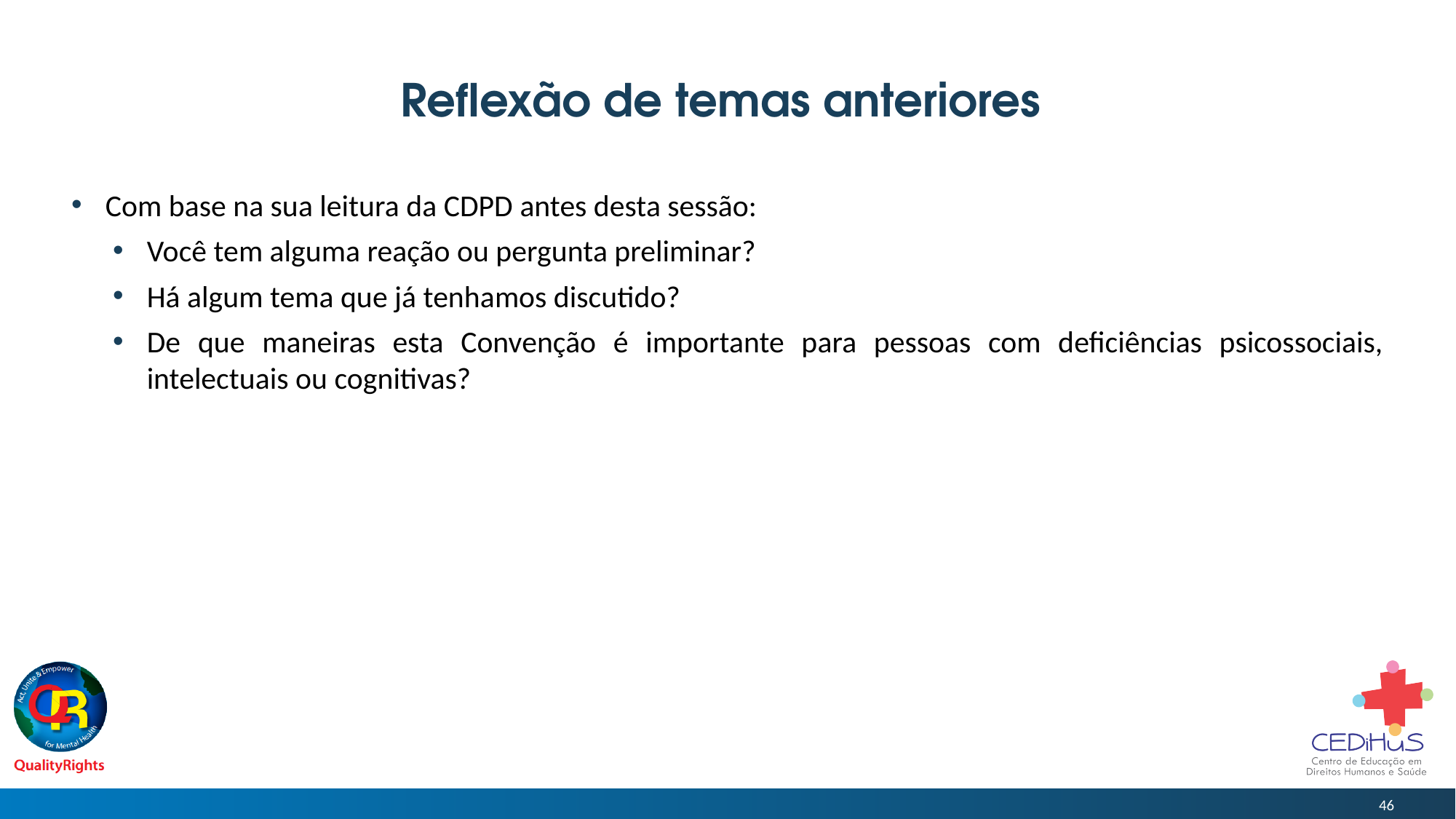

# Reflexão de temas anteriores
Com base na sua leitura da CDPD antes desta sessão:
Você tem alguma reação ou pergunta preliminar?
Há algum tema que já tenhamos discutido?
De que maneiras esta Convenção é importante para pessoas com deficiências psicossociais, intelectuais ou cognitivas?